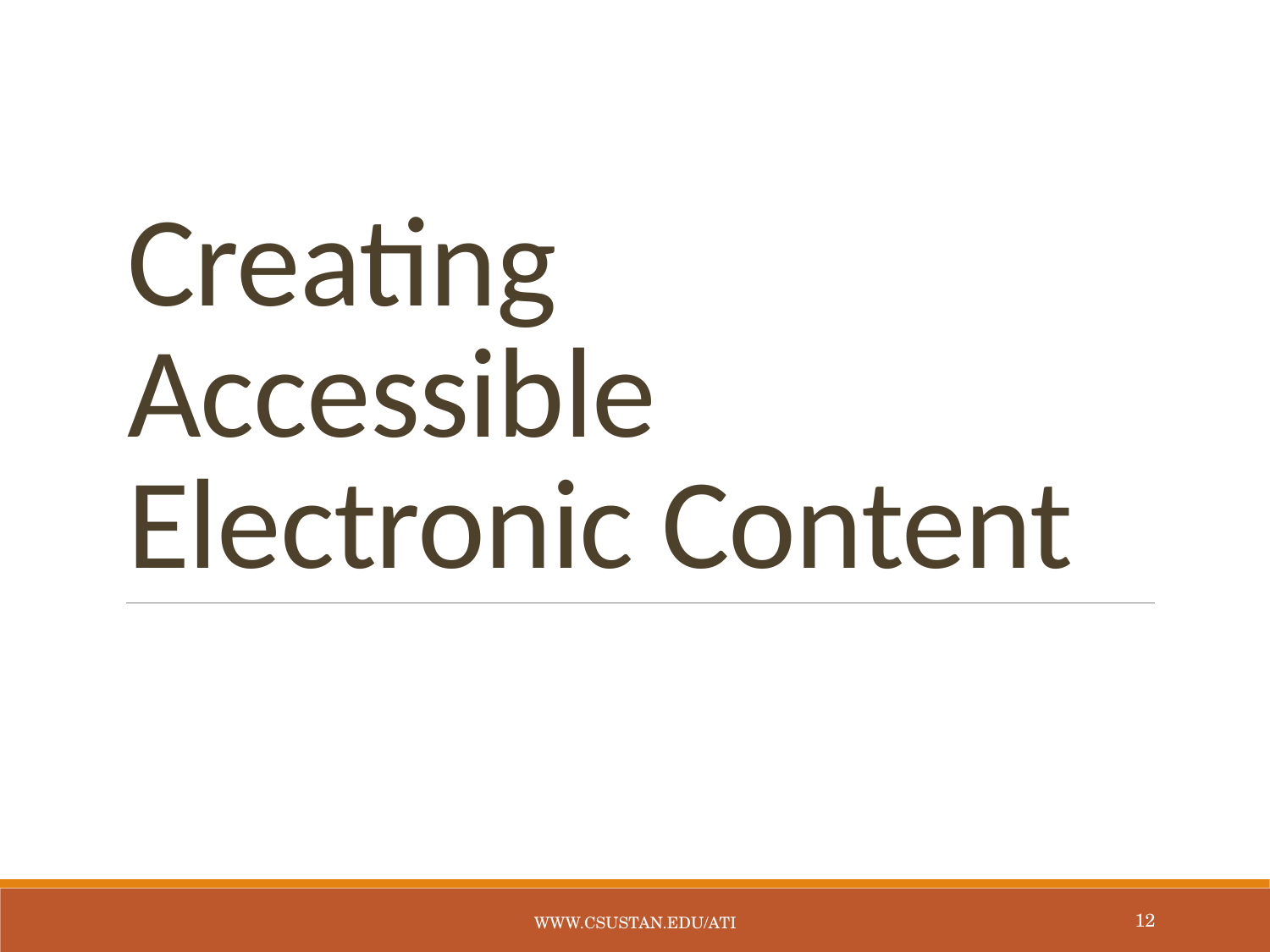

# Creating Accessible Electronic Content
www.csustan.edu/ati
12